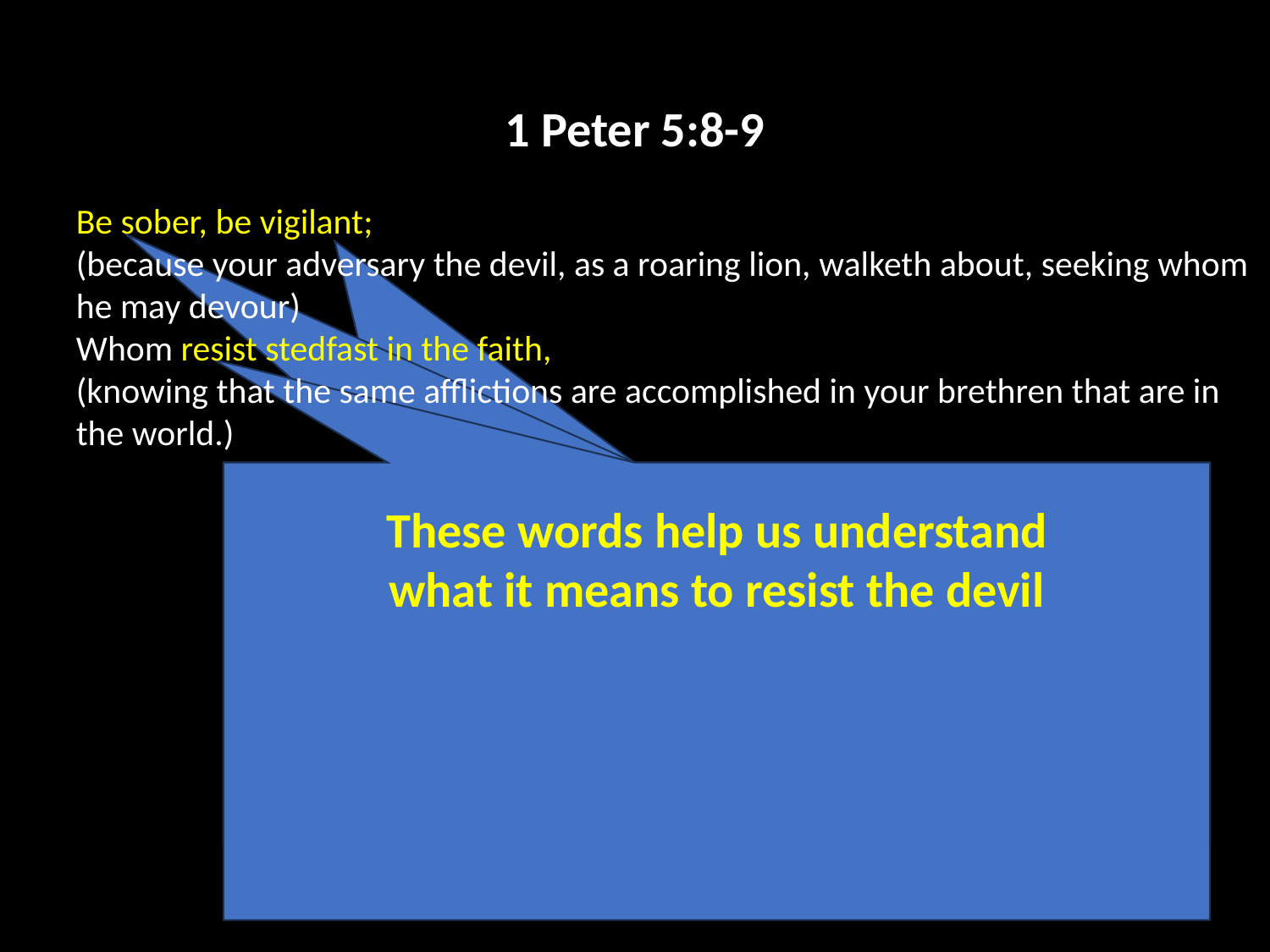

1 Peter 5:8-9

Be sober, be vigilant;
(because your adversary the devil, as a roaring lion, walketh about, seeking whom he may devour)
Whom resist stedfast in the faith,
(knowing that the same afflictions are accomplished in your brethren that are in the world.)
These words help us understand
what it means to resist the devil

Resist the Devil by being sober and self-controlled

The concept of living a "sober" life, is not a reference to alcohol
but comes from the Greek word nēphe.

This means to be calm, focused, and controlled.

Resist the Devil by being sober and self-controlled

The concept of living a "sober" life, is not a reference to alcohol
but comes from the Greek word nēphe.

This means to be calm, focused, and controlled.